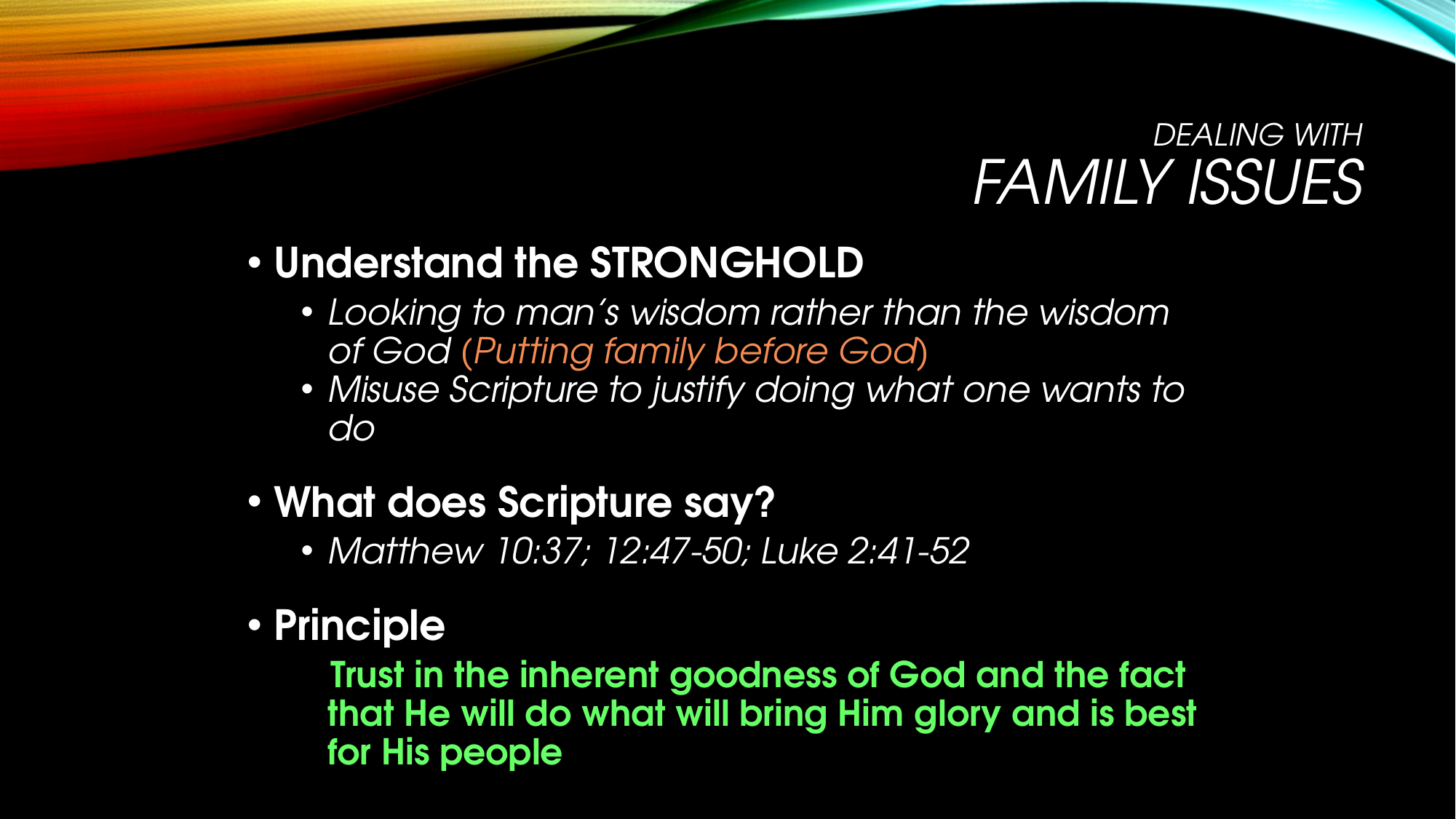

# Dealing with FAMILY ISSUES
Understand the STRONGHOLD
Looking to man’s wisdom rather than the wisdom of God (Putting family before God)
Misuse Scripture to justify doing what one wants to do
What does Scripture say?
Matthew 10:37; 12:47-50; Luke 2:41-52
Principle
   Trust in the inherent goodness of God and the fact that He will do what will bring Him glory and is best for His people